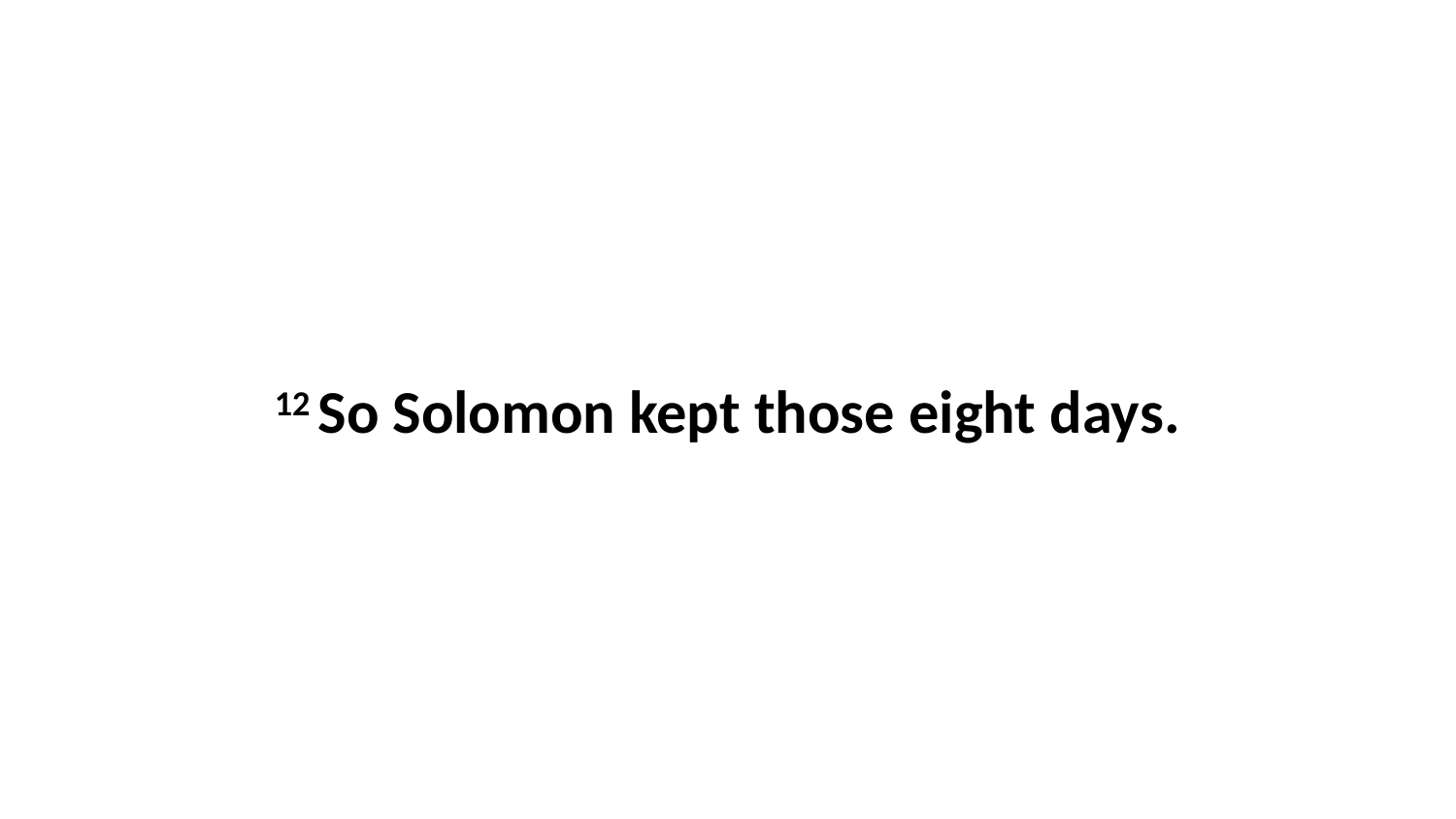

12 So Solomon kept those eight days.